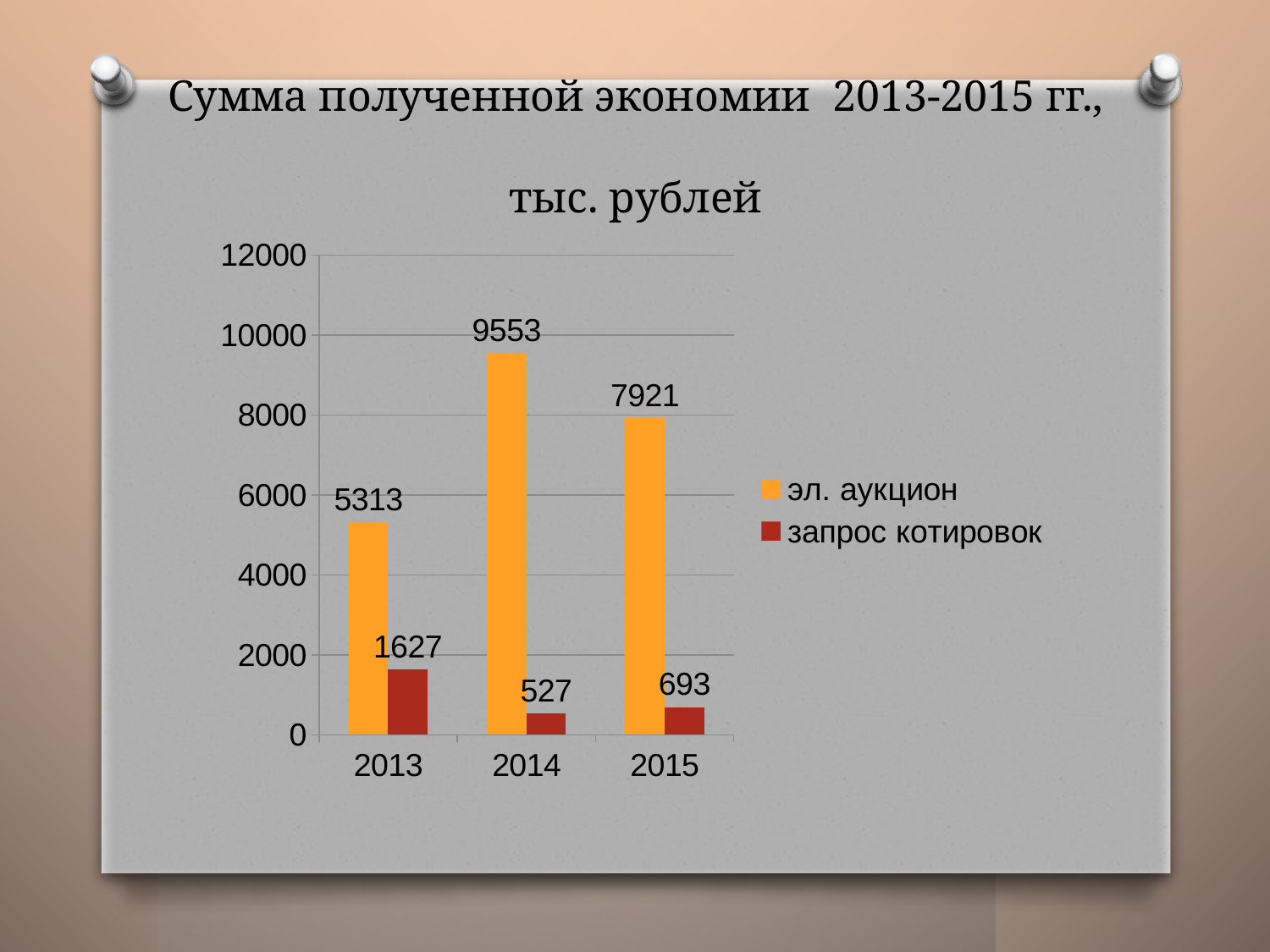

# Сумма полученной экономии  2013-2015 гг., тыс. рублей

### Chart

| Category | эл. аукцион | запрос котировок |
|---|---|---|
| 2013 | 5313.0 | 1627.0 |
| 2014 | 9553.0 | 527.0 |
| 2015 | 7921.0 | 693.0 |